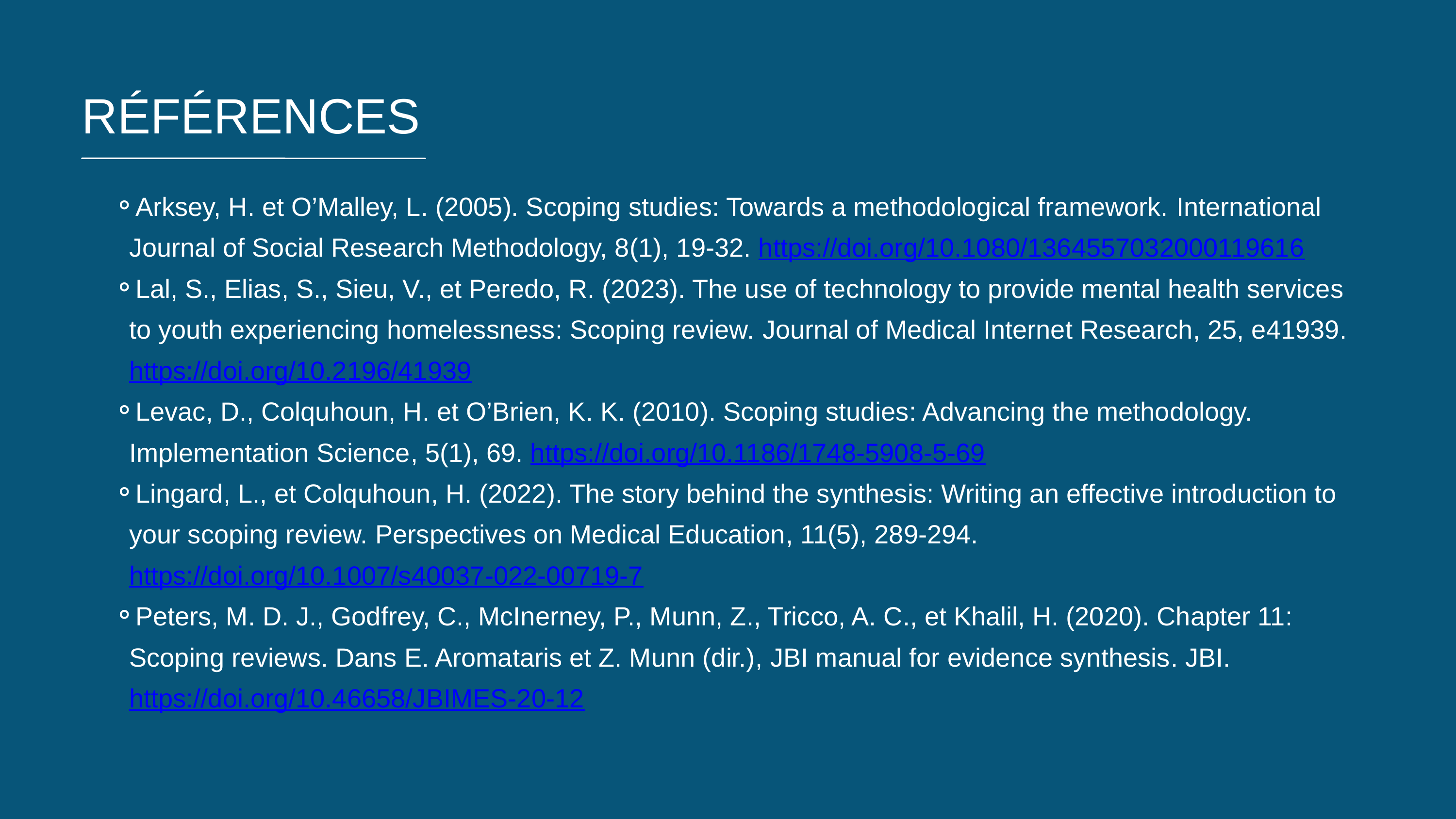

RÉFÉRENCES

Arksey, H. et O’Malley, L. (2005). Scoping studies: Towards a methodological framework. International Journal of Social Research Methodology, 8(1), 19-32. https://doi.org/10.1080/1364557032000119616
Lal, S., Elias, S., Sieu, V., et Peredo, R. (2023). The use of technology to provide mental health services to youth experiencing homelessness: Scoping review. Journal of Medical Internet Research, 25, e41939. https://doi.org/10.2196/41939
Levac, D., Colquhoun, H. et O’Brien, K. K. (2010). Scoping studies: Advancing the methodology. Implementation Science, 5(1), 69. https://doi.org/10.1186/1748-5908-5-69
Lingard, L., et Colquhoun, H. (2022). The story behind the synthesis: Writing an effective introduction to your scoping review. Perspectives on Medical Education, 11(5), 289-294. https://doi.org/10.1007/s40037-022-00719-7
Peters, M. D. J., Godfrey, C., McInerney, P., Munn, Z., Tricco, A. C., et Khalil, H. (2020). Chapter 11: Scoping reviews. Dans E. Aromataris et Z. Munn (dir.), JBI manual for evidence synthesis. JBI. https://doi.org/10.46658/JBIMES-20-12